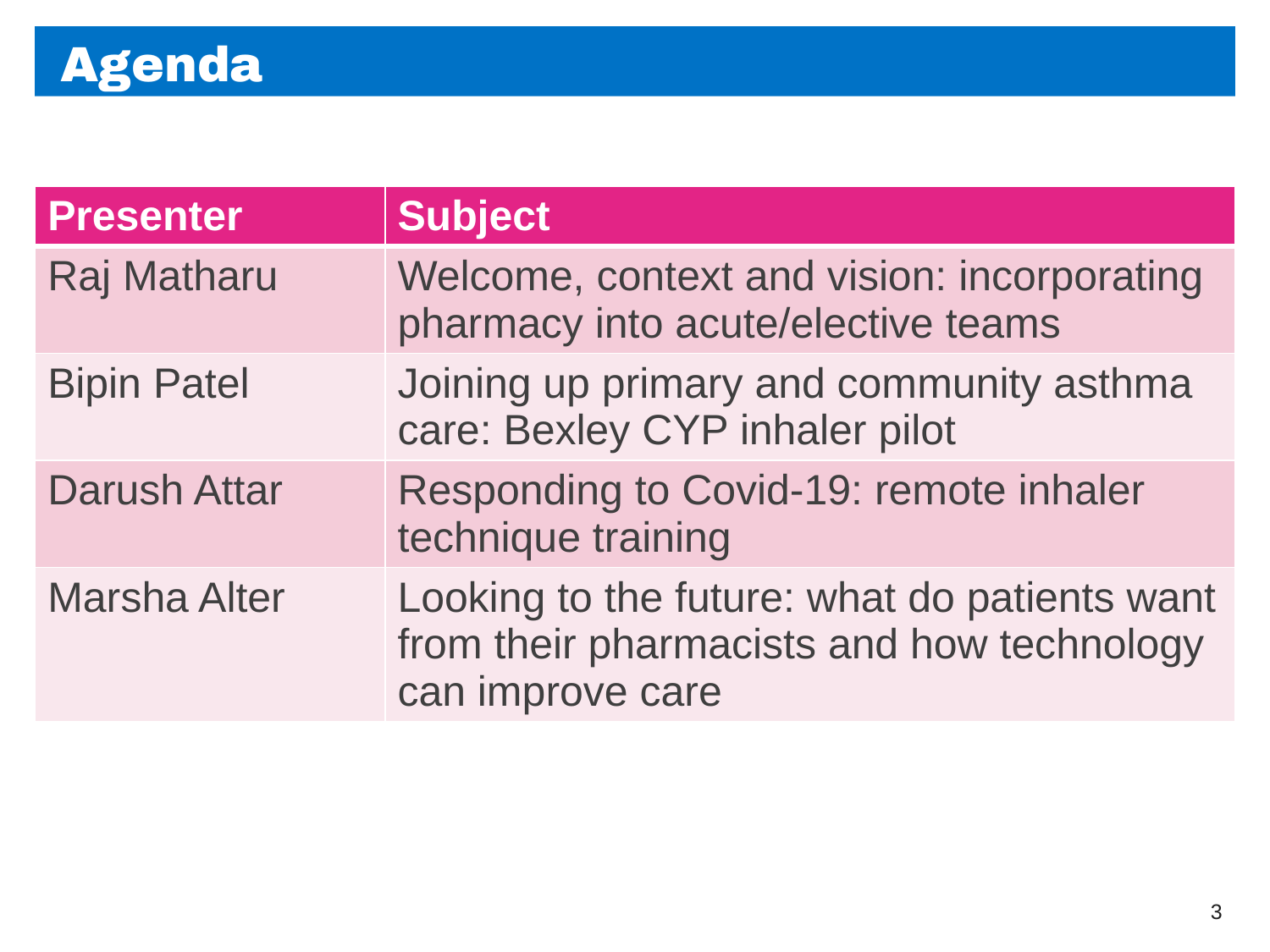

# Agenda
| Presenter | Subject |
| --- | --- |
| Raj Matharu | Welcome, context and vision: incorporating pharmacy into acute/elective teams |
| Bipin Patel | Joining up primary and community asthma care: Bexley CYP inhaler pilot |
| Darush Attar | Responding to Covid-19: remote inhaler technique training |
| Marsha Alter | Looking to the future: what do patients want from their pharmacists and how technology can improve care |
3